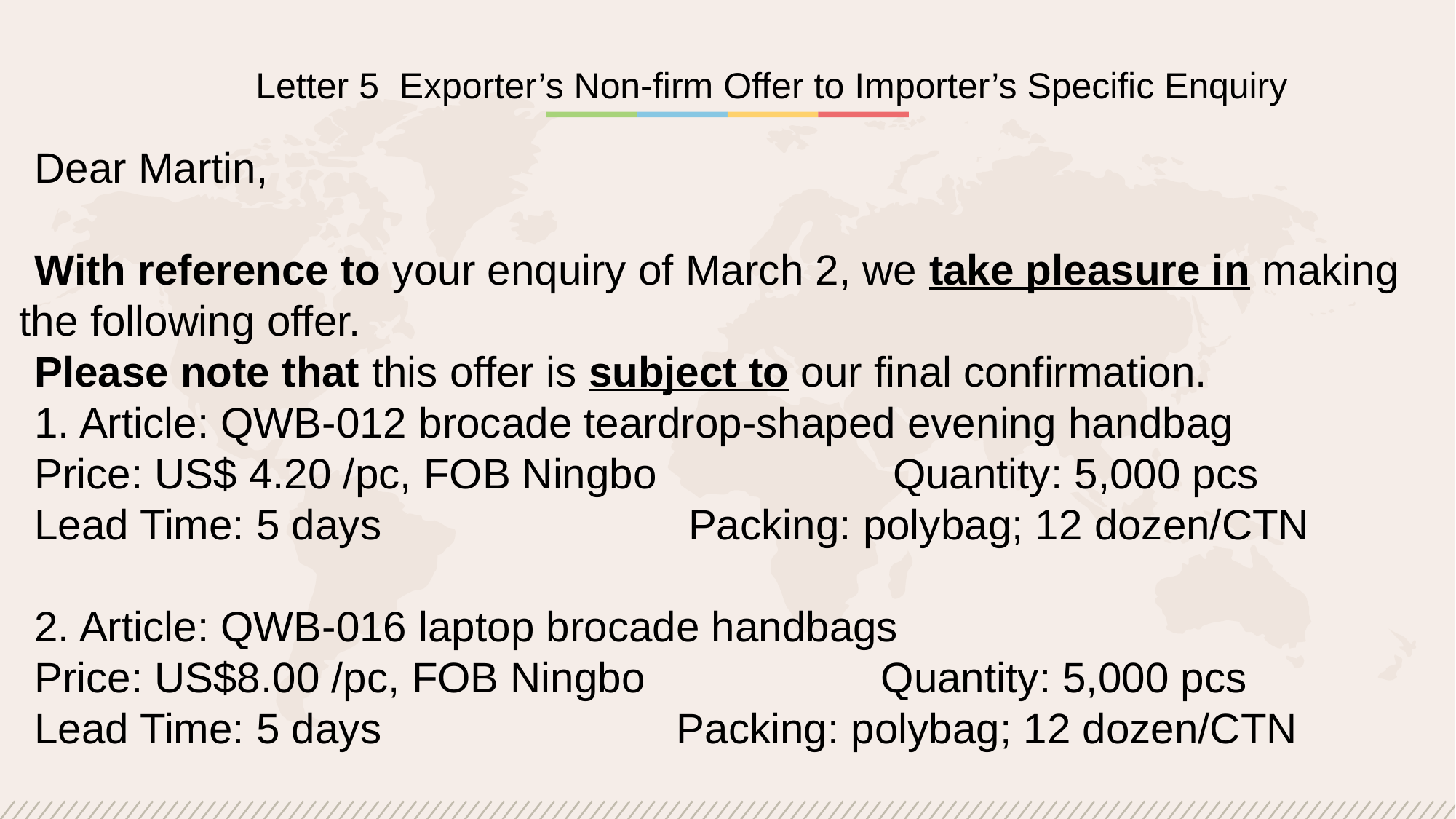

Letter 5  Exporter’s Non-firm Offer to Importer’s Specific Enquiry

Dear Martin,

With reference to your enquiry of March 2, we take pleasure in making the following offer.
Please note that this offer is subject to our final confirmation.
1. Article: QWB-012 brocade teardrop-shaped evening handbag
Price: US$ 4.20 /pc, FOB Ningbo                    Quantity: 5,000 pcs
Lead Time: 5 days                          Packing: polybag; 12 dozen/CTN

2. Article: QWB-016 laptop brocade handbags
Price: US$8.00 /pc, FOB Ningbo                    Quantity: 5,000 pcs
Lead Time: 5 days                         Packing: polybag; 12 dozen/CTN